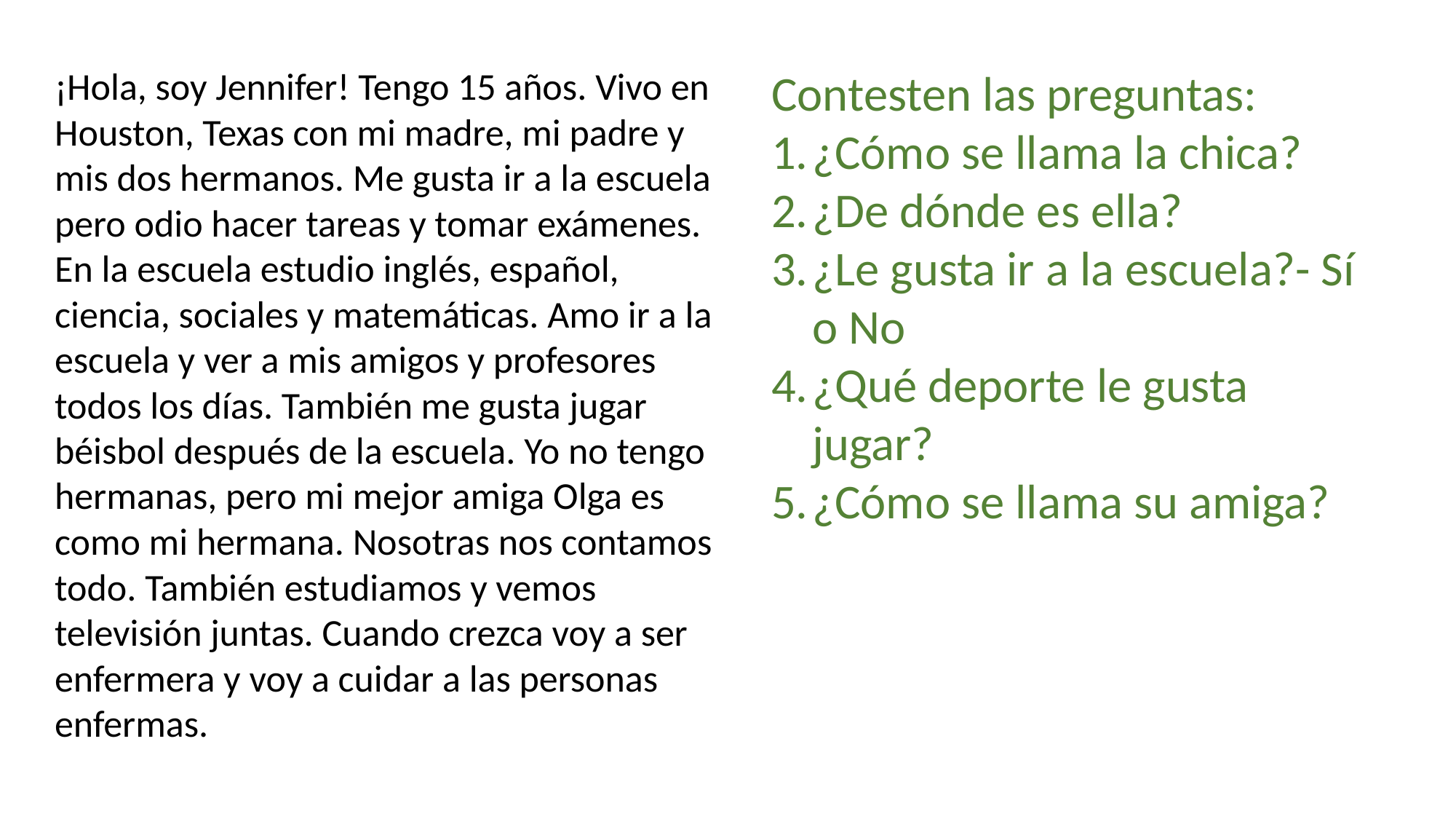

¡Hola, soy Jennifer! Tengo 15 años. Vivo en Houston, Texas con mi madre, mi padre y mis dos hermanos. Me gusta ir a la escuela pero odio hacer tareas y tomar exámenes. En la escuela estudio inglés, español, ciencia, sociales y matemáticas. Amo ir a la escuela y ver a mis amigos y profesores todos los días. También me gusta jugar béisbol después de la escuela. Yo no tengo hermanas, pero mi mejor amiga Olga es como mi hermana. Nosotras nos contamos todo. También estudiamos y vemos televisión juntas. Cuando crezca voy a ser enfermera y voy a cuidar a las personas enfermas.
Contesten las preguntas:
¿Cómo se llama la chica?
¿De dónde es ella?
¿Le gusta ir a la escuela?- Sí o No
¿Qué deporte le gusta jugar?
¿Cómo se llama su amiga?